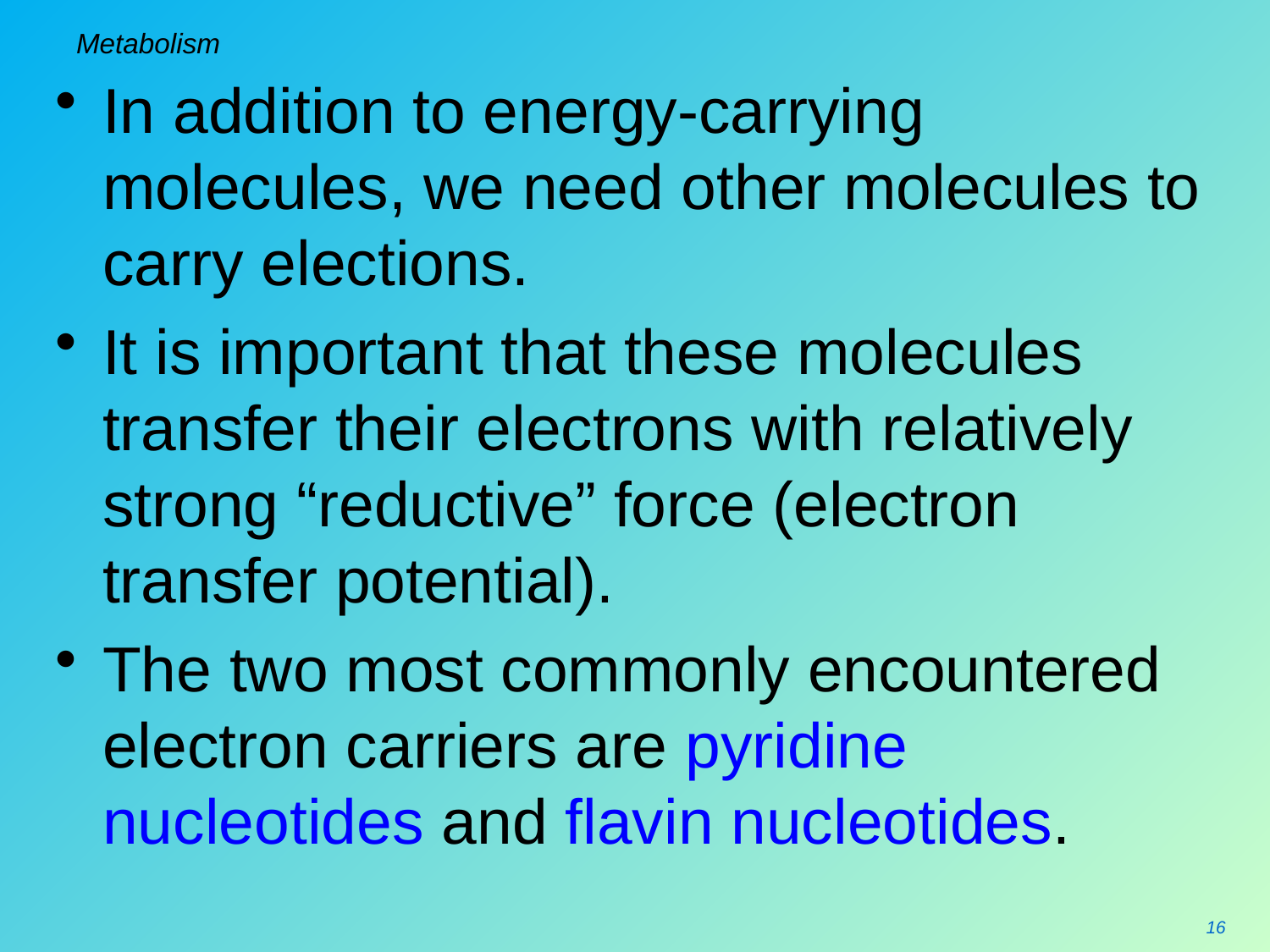

# Metabolism
In addition to energy-carrying molecules, we need other molecules to carry elections.
It is important that these molecules transfer their electrons with relatively strong “reductive” force (electron transfer potential).
The two most commonly encountered electron carriers are pyridine nucleotides and flavin nucleotides.
16